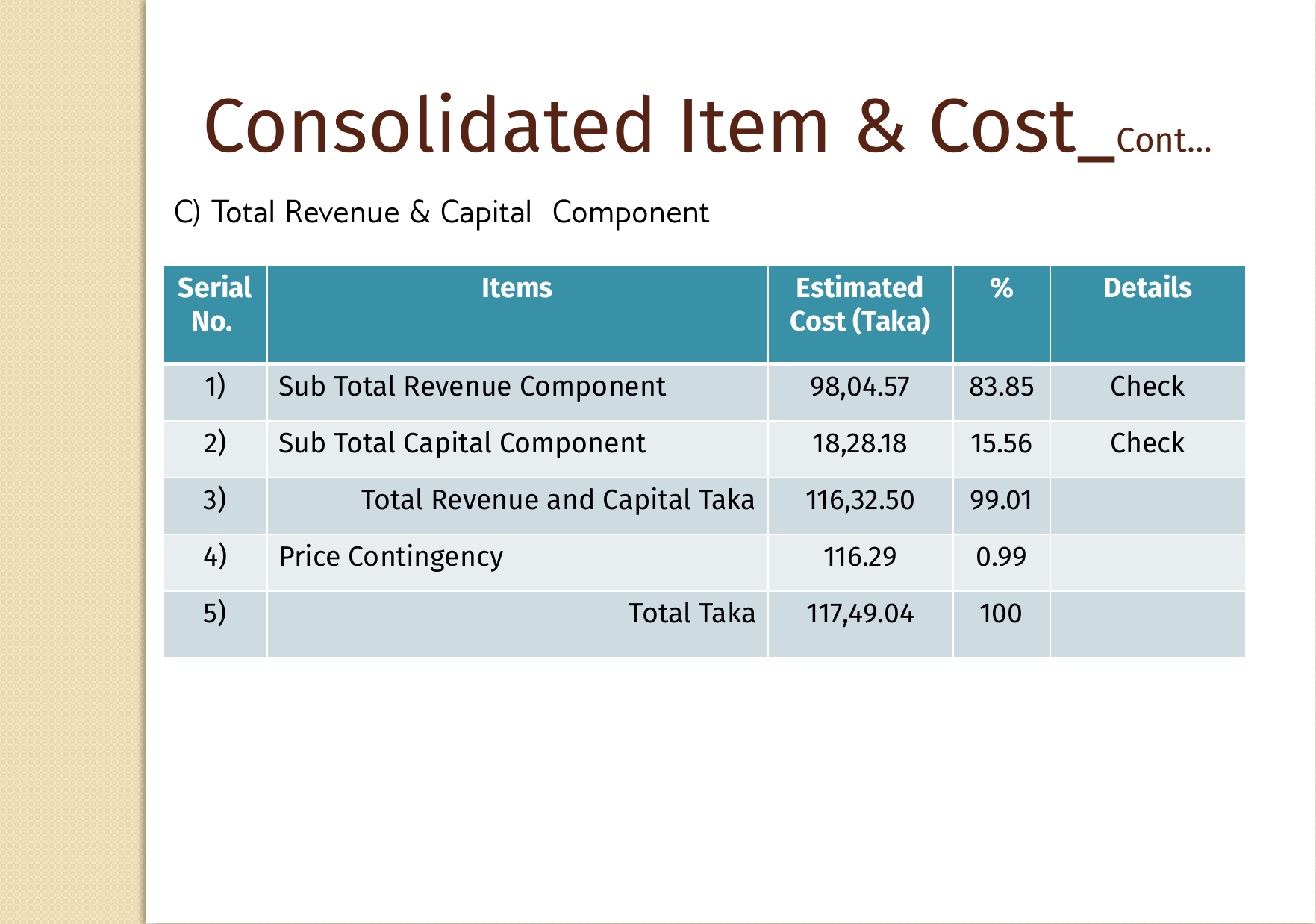

Consolidated Item & Cost_Cont…
C) Total Revenue & Capital  Component
| Serial No. | Items | Estimated Cost (Taka) | % | Details |
| --- | --- | --- | --- | --- |
| 1) | Sub Total Revenue Component | 98,04.57 | 83.85 | Check |
| 2) | Sub Total Capital Component | 18,28.18 | 15.56 | Check |
| 3) | Total Revenue and Capital Taka | 116,32.50 | 99.01 |  |
| 4) | Price Contingency | 116.29 | 0.99 |  |
| 5) | Total Taka | 117,49.04 | 100 |  |